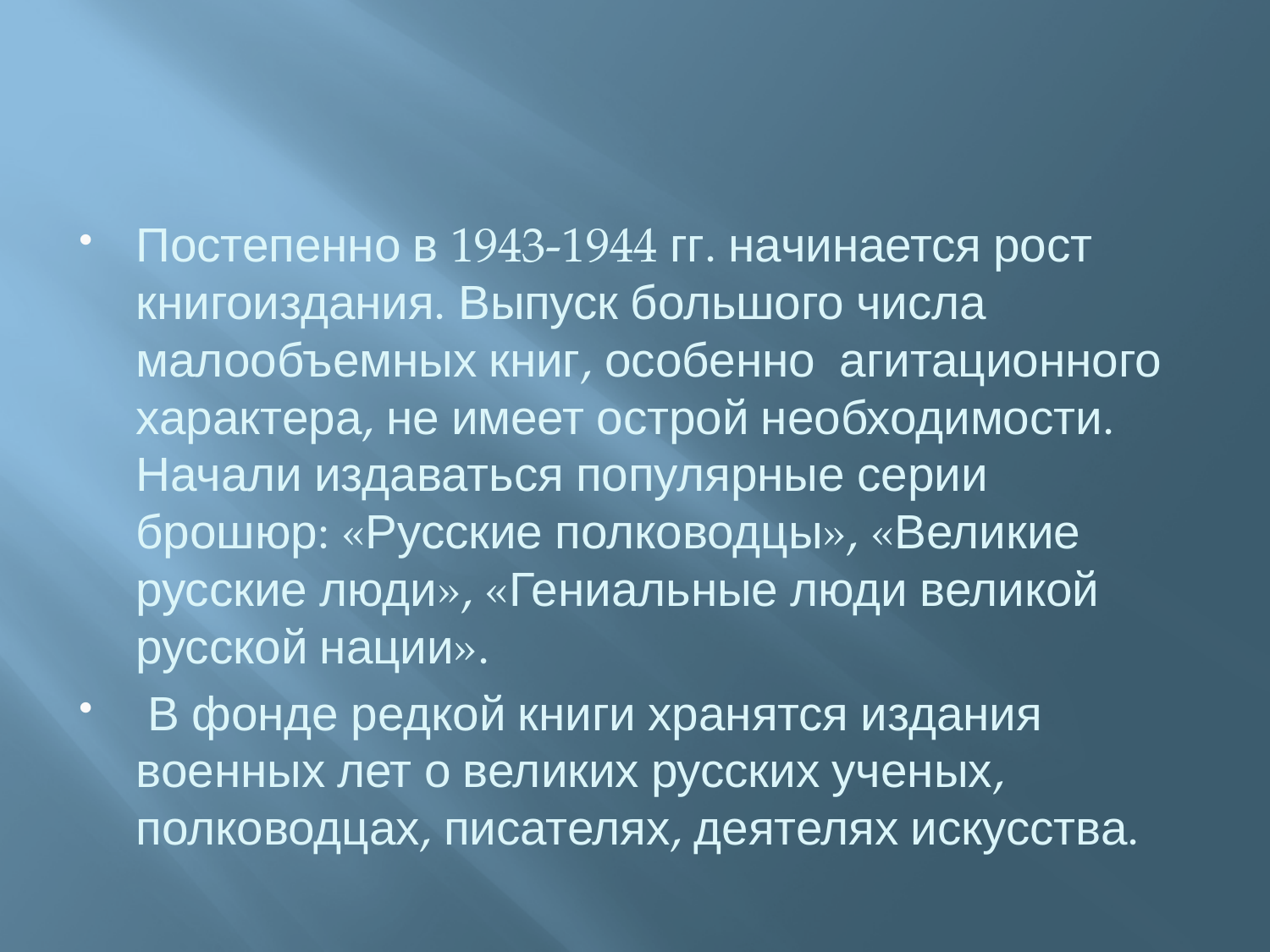

#
Постепенно в 1943-1944 гг. начинается рост книгоиздания. Выпуск большого числа малообъемных книг, особенно  агитационного характера, не имеет острой необходимости. Начали издаваться популярные серии брошюр: «Русские полководцы», «Великие русские люди», «Гениальные люди великой русской нации».
 В фонде редкой книги хранятся издания военных лет о великих русских ученых, полководцах, писателях, деятелях искусства.